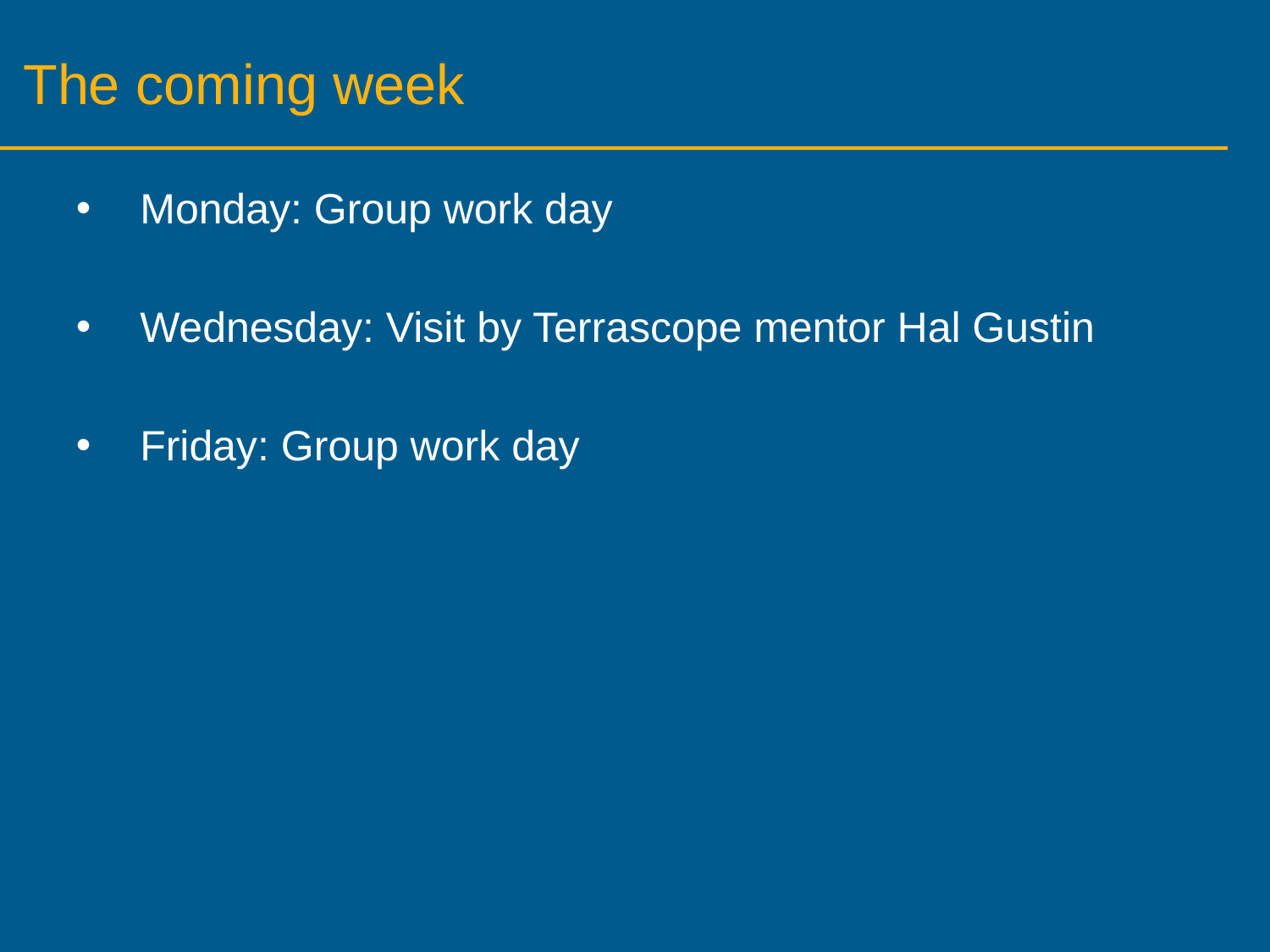

The coming week

Monday: Group work day

Wednesday: Visit by Terrascope mentor Hal Gustin

Friday: Group work day